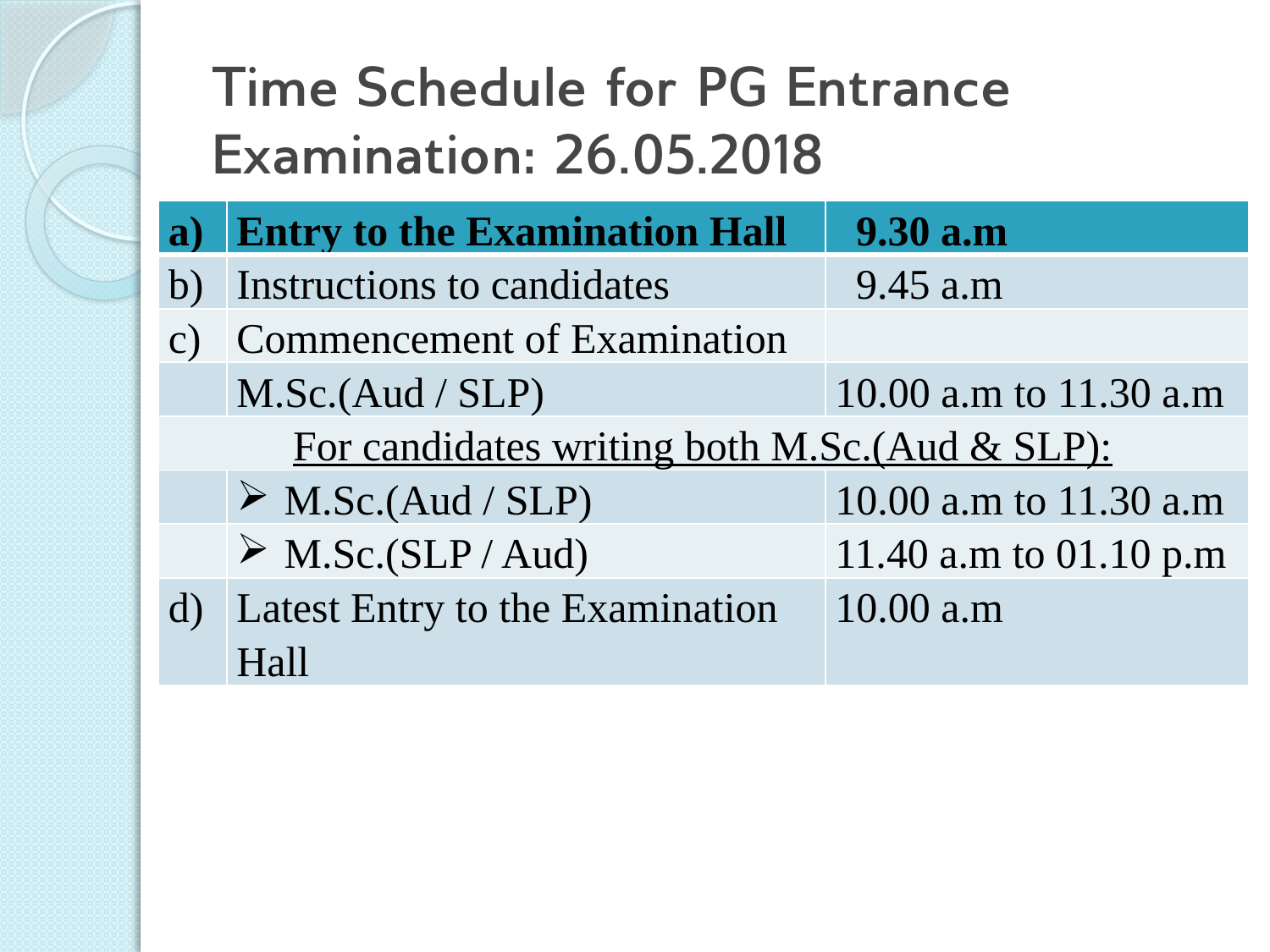

# Time Schedule for PG Entrance Examination: 26.05.2018
| a) | Entry to the Examination Hall | 9.30 a.m |
| --- | --- | --- |
| b) | Instructions to candidates | 9.45 a.m |
| c) | Commencement of Examination |  |
|  | M.Sc.(Aud / SLP) | 10.00 a.m to 11.30 a.m |
| For candidates writing both M.Sc.(Aud & SLP): |  |  |
|  | M.Sc.(Aud / SLP) | 10.00 a.m to 11.30 a.m |
|  | M.Sc.(SLP / Aud) | 11.40 a.m to 01.10 p.m |
| d) | Latest Entry to the Examination Hall | 10.00 a.m |